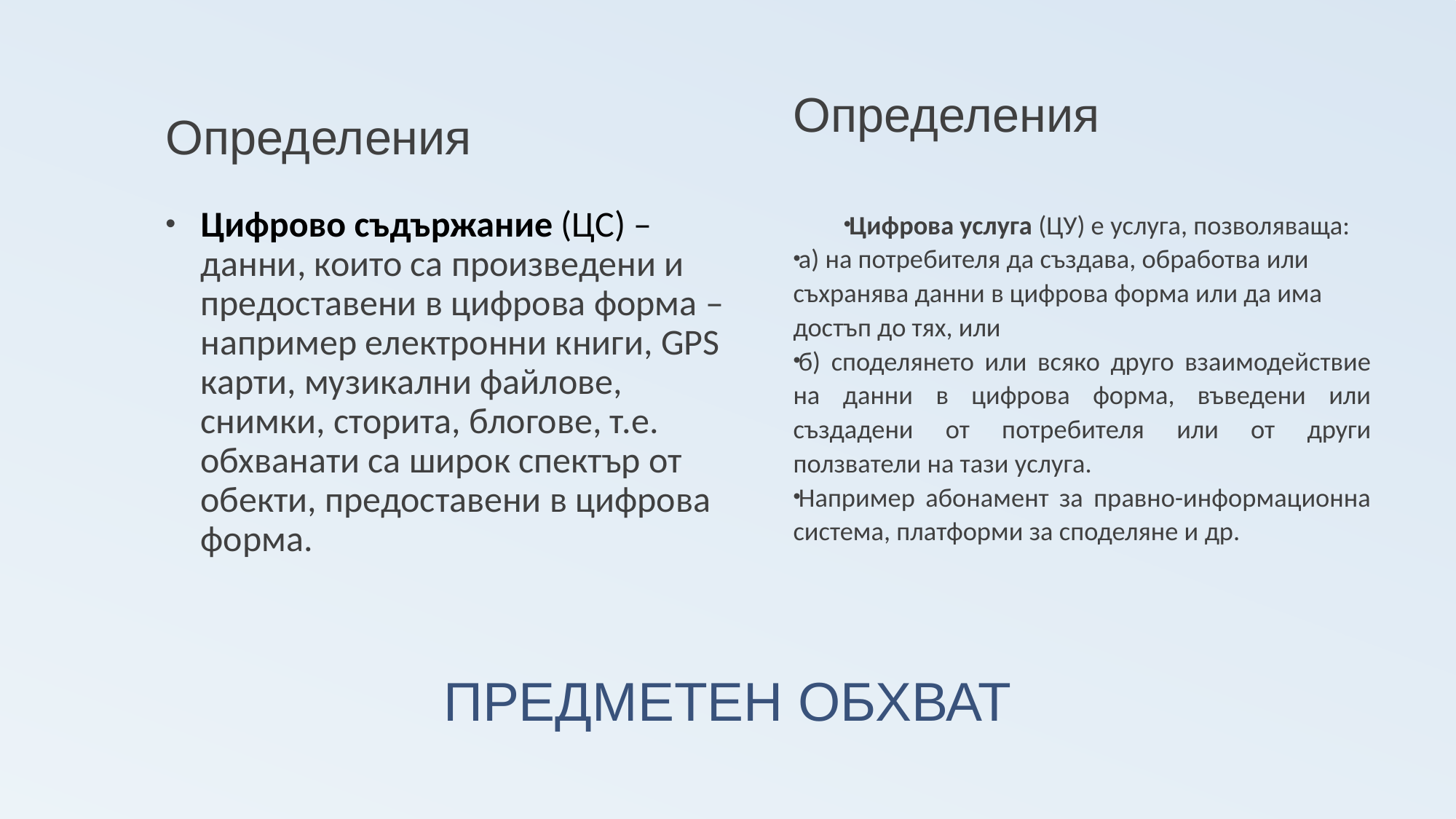

Определения
Определения

Цифрово съдържание (ЦС) – данни, които са произведени и предоставени в цифрова форма – например електронни книги, GPS карти, музикални файлове, снимки, сторита, блогове, т.е. обхванати са широк спектър от обекти, предоставени в цифрова форма.

Цифрова услуга (ЦУ) е услуга, позволяваща:
а) на потребителя да създава, обработва или съхранява данни в цифрова форма или да има достъп до тях, или
б) споделянето или всяко друго взаимодействие на данни в цифрова форма, въведени или създадени от потребителя или от други ползватели на тази услуга.
Например абонамент за правно-информационна система, платформи за споделяне и др.

# ПРЕДМЕТЕН ОБХВАТ